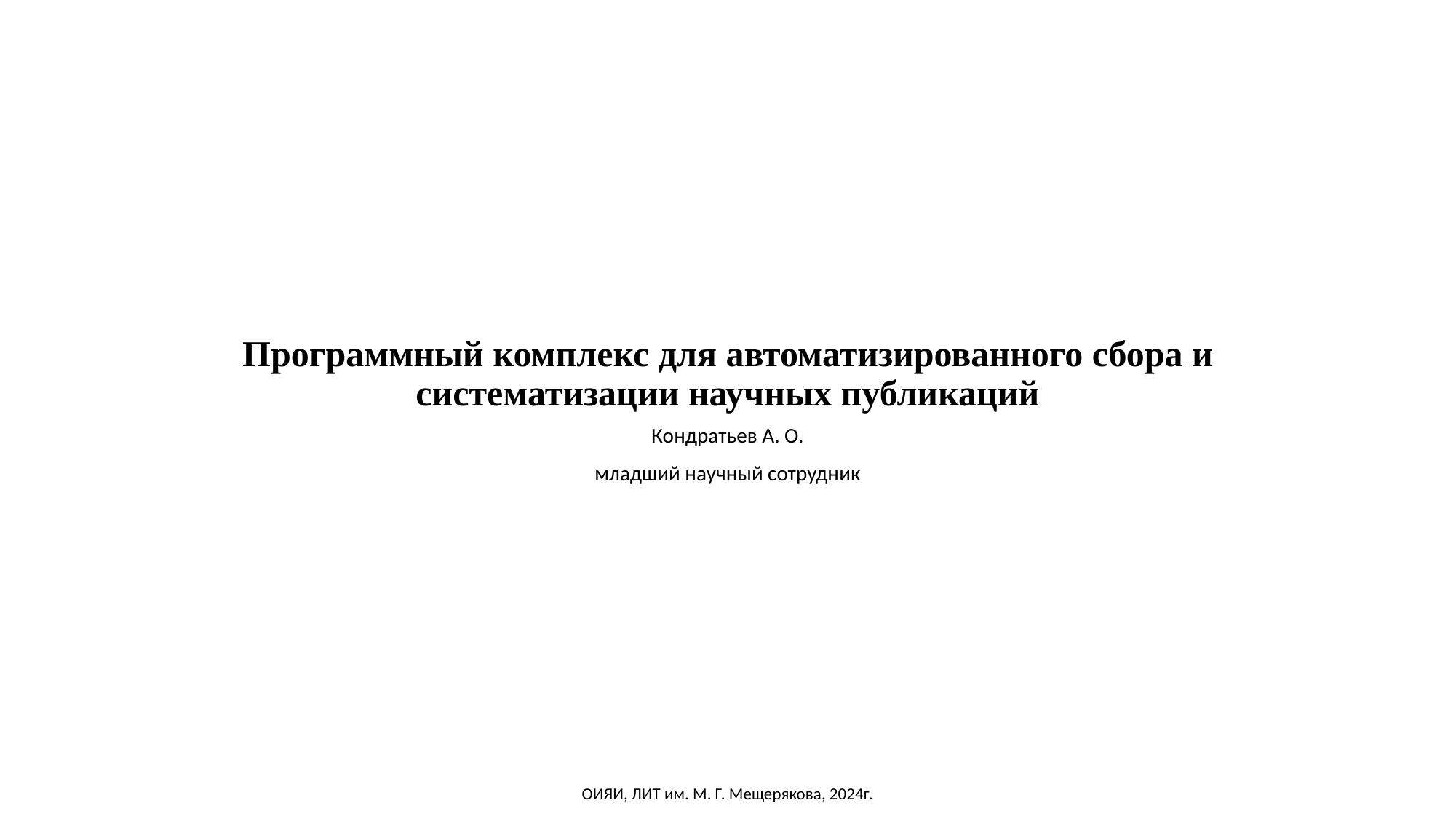

# Программный комплекс для автоматизированного сбора и систематизации научных публикаций
Кондратьев А. О.
младший научный сотрудник
ОИЯИ, ЛИТ им. М. Г. Мещерякова, 2024г.